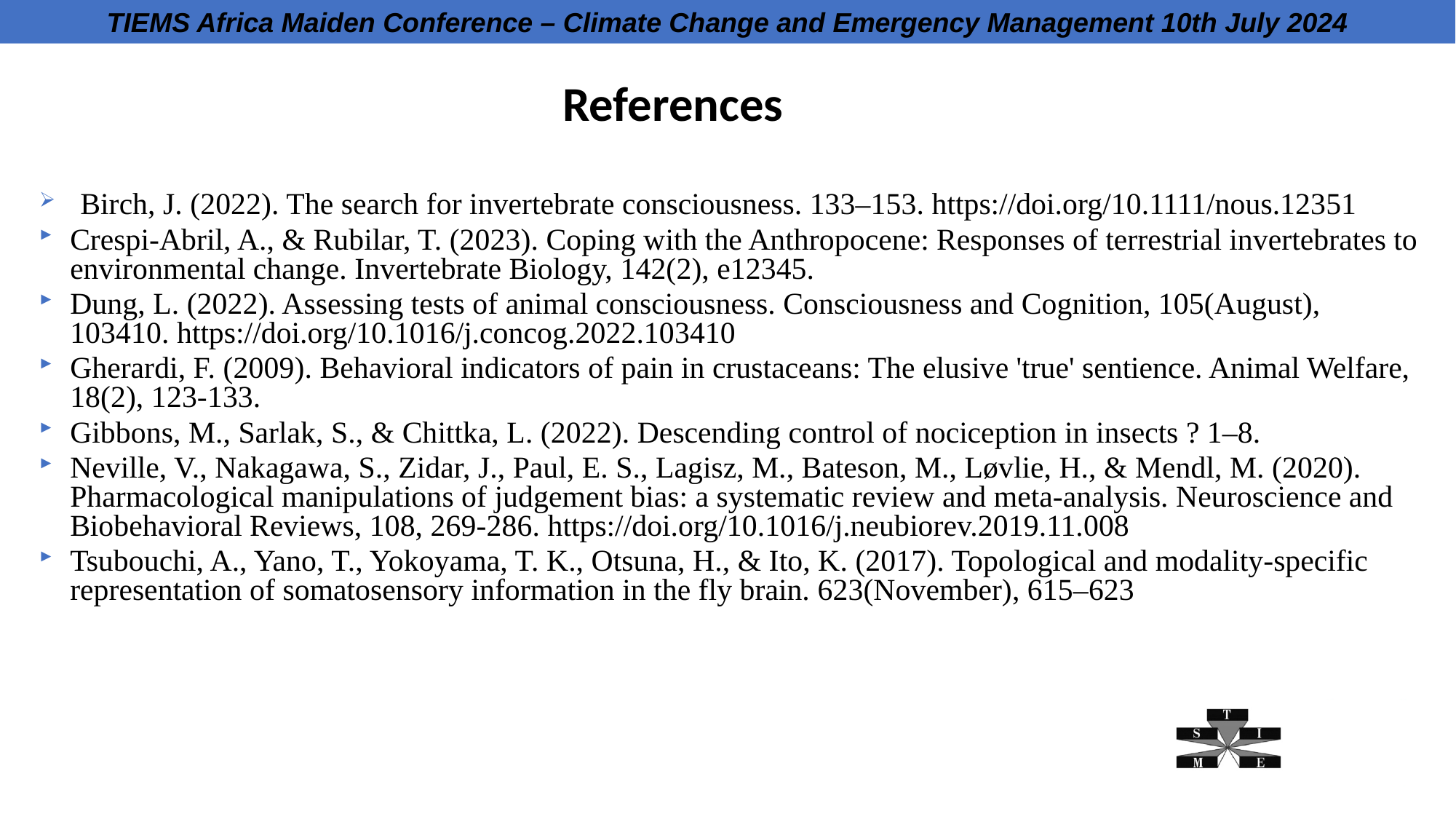

TIEMS Africa Maiden Conference – Climate Change and Emergency Management 10th July 2024
References

Birch, J. (2022). The search for invertebrate consciousness. 133–153. https://doi.org/10.1111/nous.12351
Crespi-Abril, A., & Rubilar, T. (2023). Coping with the Anthropocene: Responses of terrestrial invertebrates to environmental change. Invertebrate Biology, 142(2), e12345.
Dung, L. (2022). Assessing tests of animal consciousness. Consciousness and Cognition, 105(August), 103410. https://doi.org/10.1016/j.concog.2022.103410
Gherardi, F. (2009). Behavioral indicators of pain in crustaceans: The elusive 'true' sentience. Animal Welfare, 18(2), 123-133.
Gibbons, M., Sarlak, S., & Chittka, L. (2022). Descending control of nociception in insects ? 1–8.
Neville, V., Nakagawa, S., Zidar, J., Paul, E. S., Lagisz, M., Bateson, M., Løvlie, H., & Mendl, M. (2020). Pharmacological manipulations of judgement bias: a systematic review and meta-analysis. Neuroscience and Biobehavioral Reviews, 108, 269-286. https://doi.org/10.1016/j.neubiorev.2019.11.008
Tsubouchi, A., Yano, T., Yokoyama, T. K., Otsuna, H., & Ito, K. (2017). Topological and modality-specific representation of somatosensory information in the fly brain. 623(November), 615–623